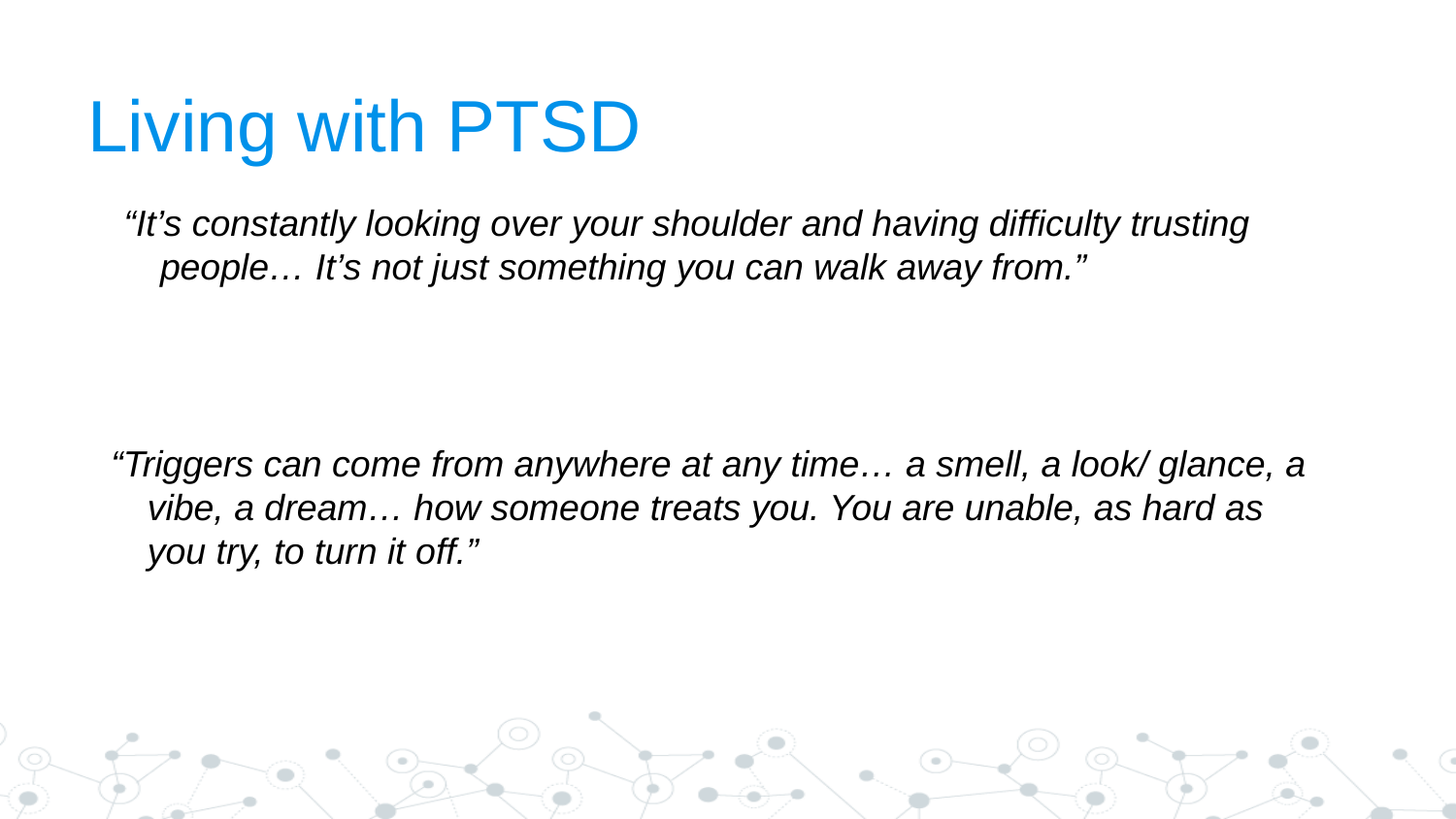

Living with PTSD

“It’s constantly looking over your shoulder and having difficulty trusting people… It’s not just something you can walk away from.”

“Triggers can come from anywhere at any time… a smell, a look/ glance, a vibe, a dream… how someone treats you. You are unable, as hard as you try, to turn it off.”